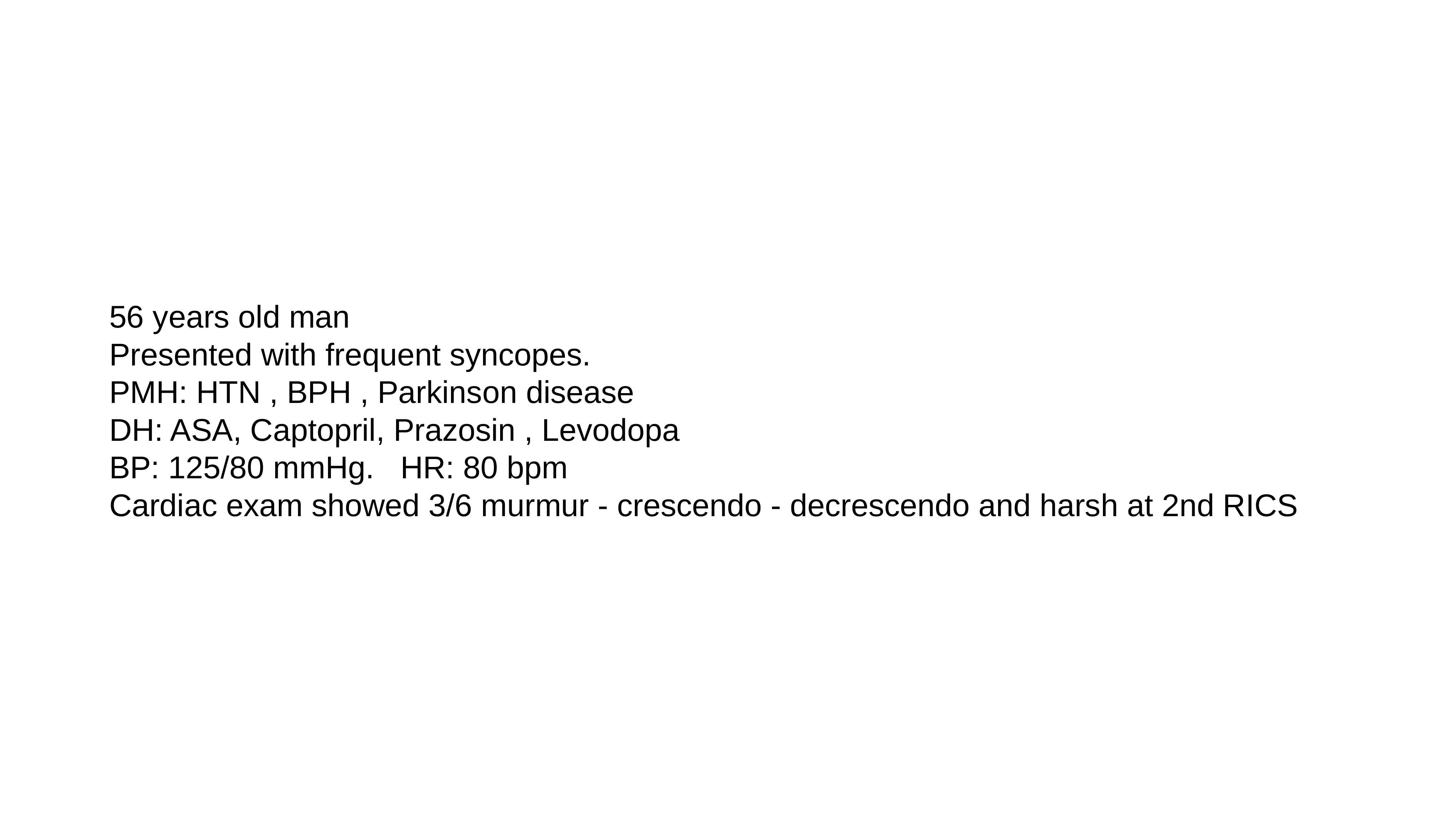

# 56 years old man
Presented with frequent syncopes.
PMH: HTN , BPH , Parkinson disease
DH: ASA, Captopril, Prazosin , Levodopa
BP: 125/80 mmHg.   HR: 80 bpm
Cardiac exam showed 3/6 murmur - crescendo - decrescendo and harsh at 2nd RICS